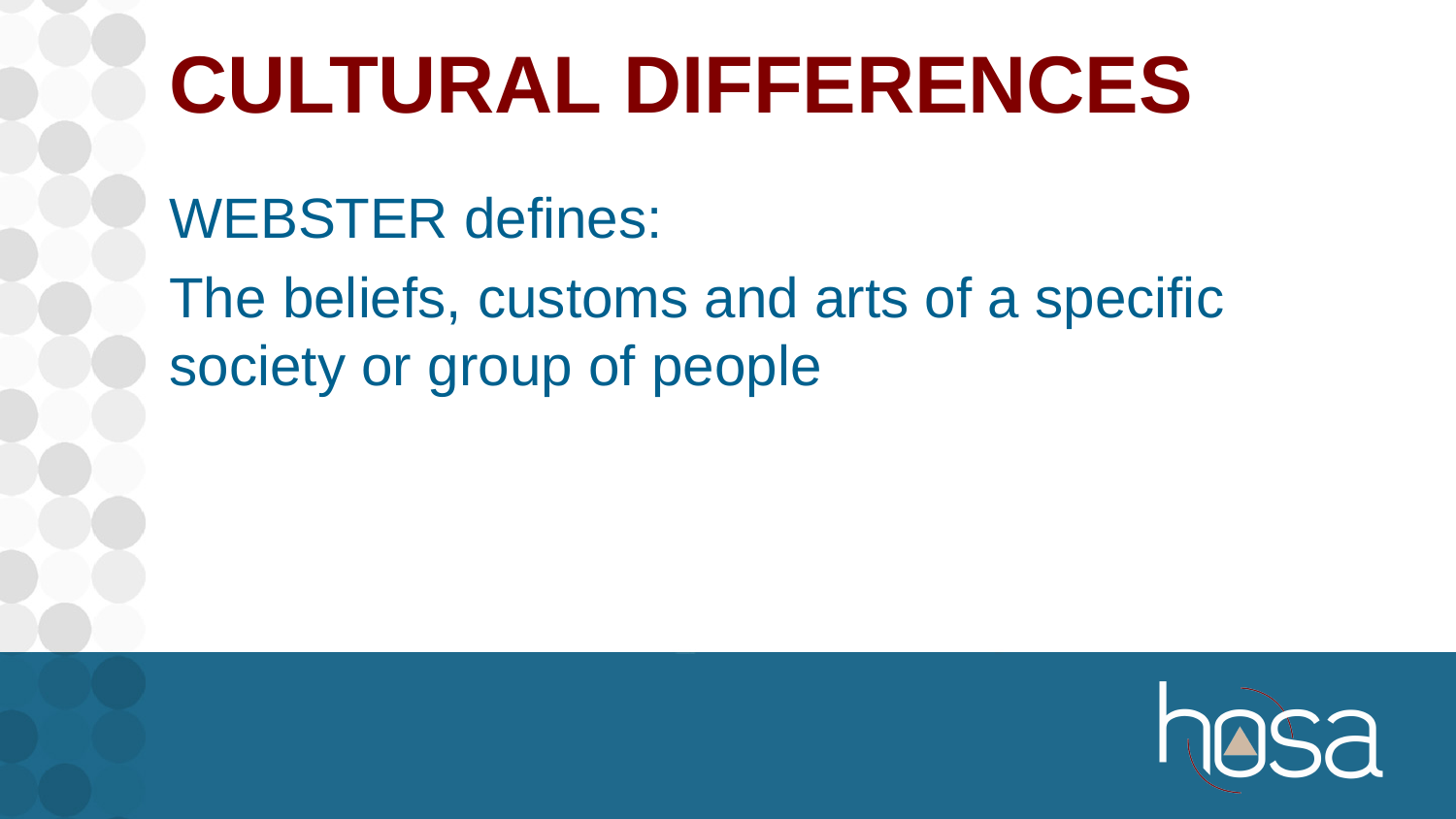

# Cultural differences
WEBSTER defines:
The beliefs, customs and arts of a specific society or group of people